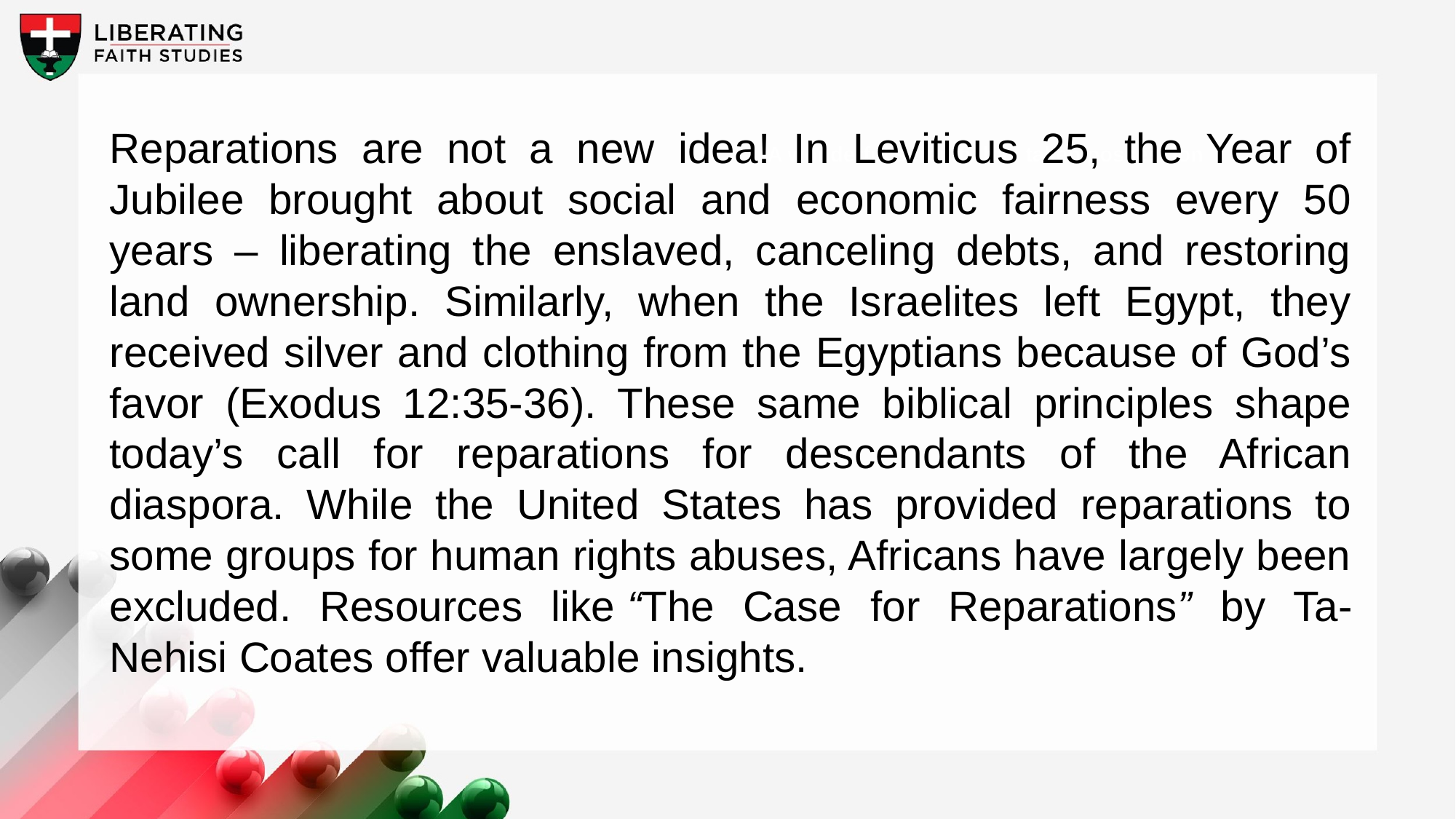

Reparations are not a new idea! In Leviticus 25, the Year of Jubilee brought about social and economic fairness every 50 years – liberating the enslaved, canceling debts, and restoring land ownership. Similarly, when the Israelites left Egypt, they received silver and clothing from the Egyptians because of God’s favor (Exodus 12:35-36). These same biblical principles shape today’s call for reparations for descendants of the African diaspora. While the United States has provided reparations to some groups for human rights abuses, Africans have largely been excluded. Resources like “The Case for Reparations” by Ta-Nehisi Coates offer valuable insights.
A wonderful serenity has taken possession